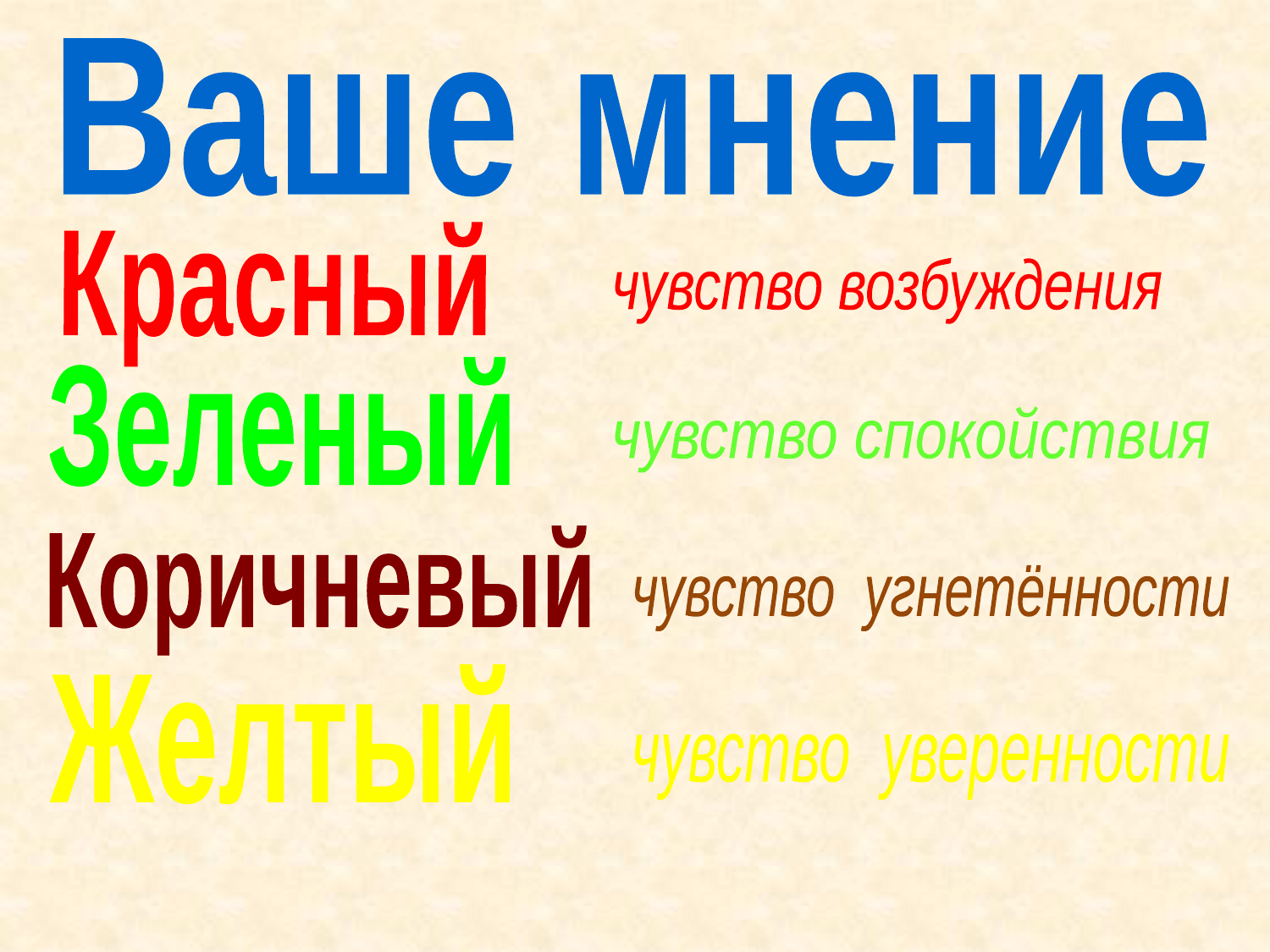

Ваше мнение
Красный
чувство возбуждения
Зеленый
чувство спокойствия
Коричневый
чувство  угнетённости
Желтый
чувство  уверенности